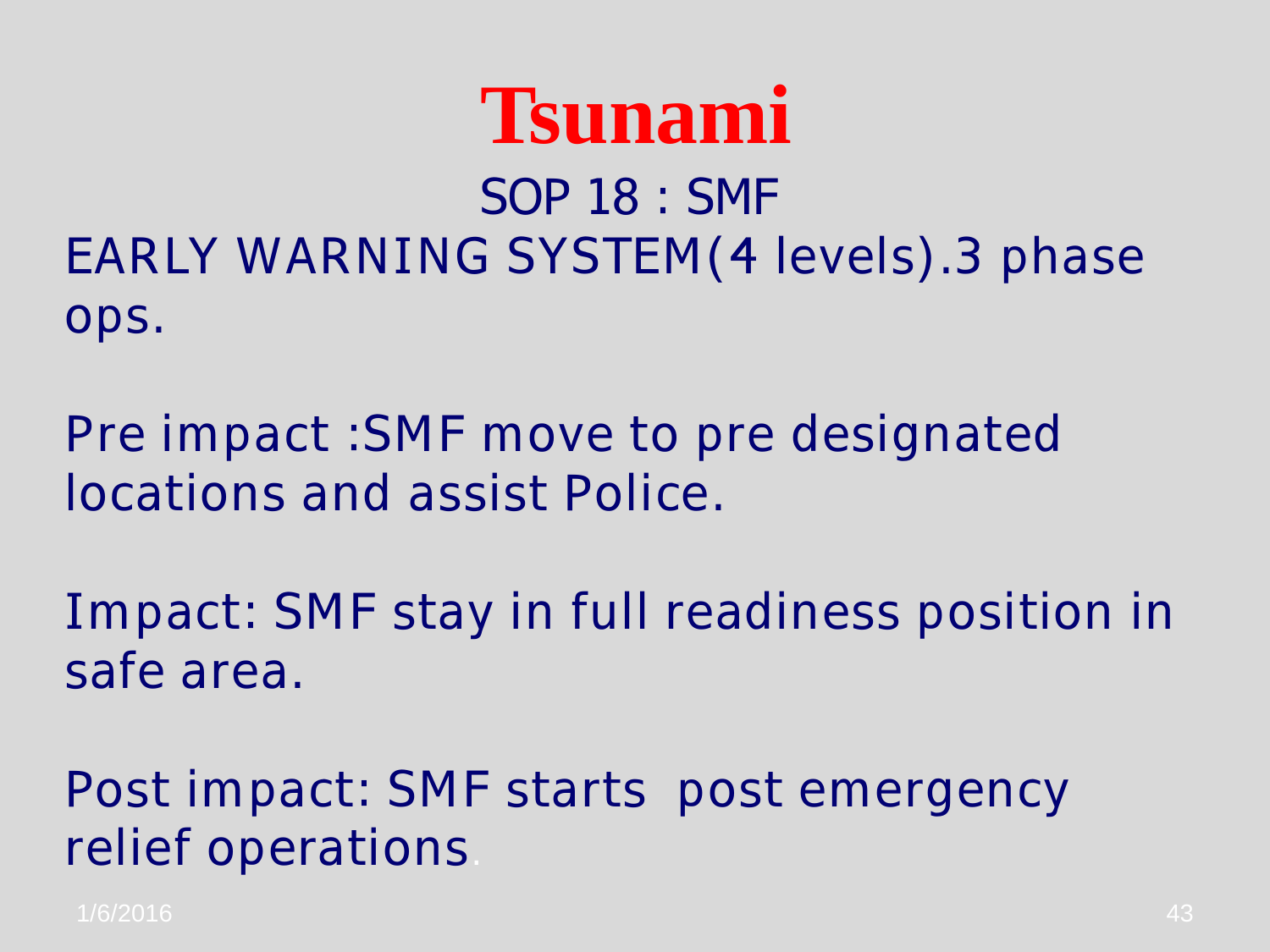

Tsunami
SOP 18 : SMF
EARLY WARNING SYSTEM(4 levels).3 phase ops.

Pre impact :SMF move to pre designated locations and assist Police.

Impact: SMF stay in full readiness position in safe area.

Post impact: SMF starts  post emergency relief operations.

1/6/2016
43